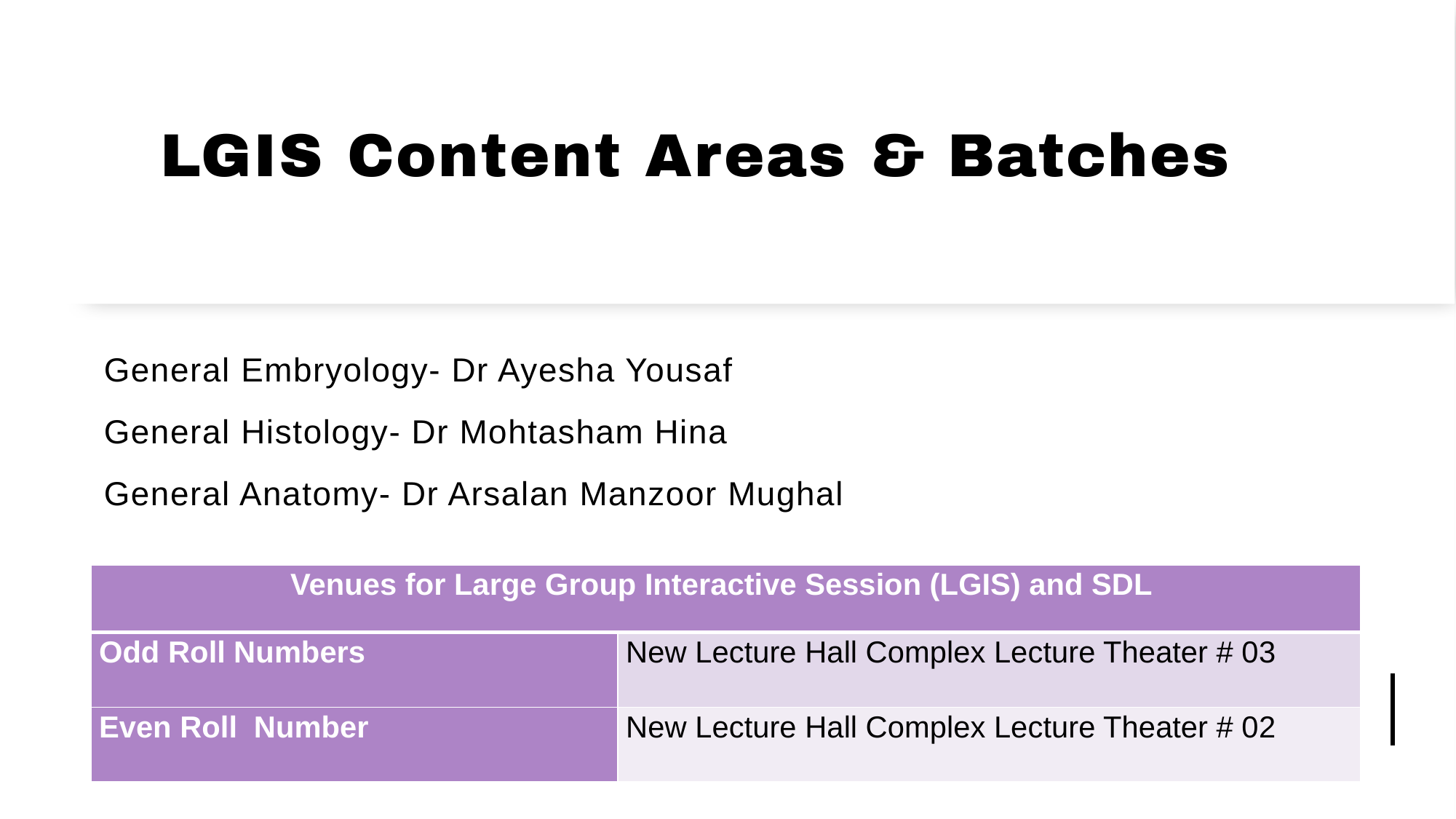

# LGIS Content Areas & Batches
General Embryology- Dr Ayesha Yousaf
General Histology- Dr Mohtasham Hina
General Anatomy- Dr Arsalan Manzoor Mughal
| Venues for Large Group Interactive Session (LGIS) and SDL |  |
| --- | --- |
| Odd Roll Numbers | New Lecture Hall Complex Lecture Theater # 03 |
| Even Roll Number | New Lecture Hall Complex Lecture Theater # 02 |